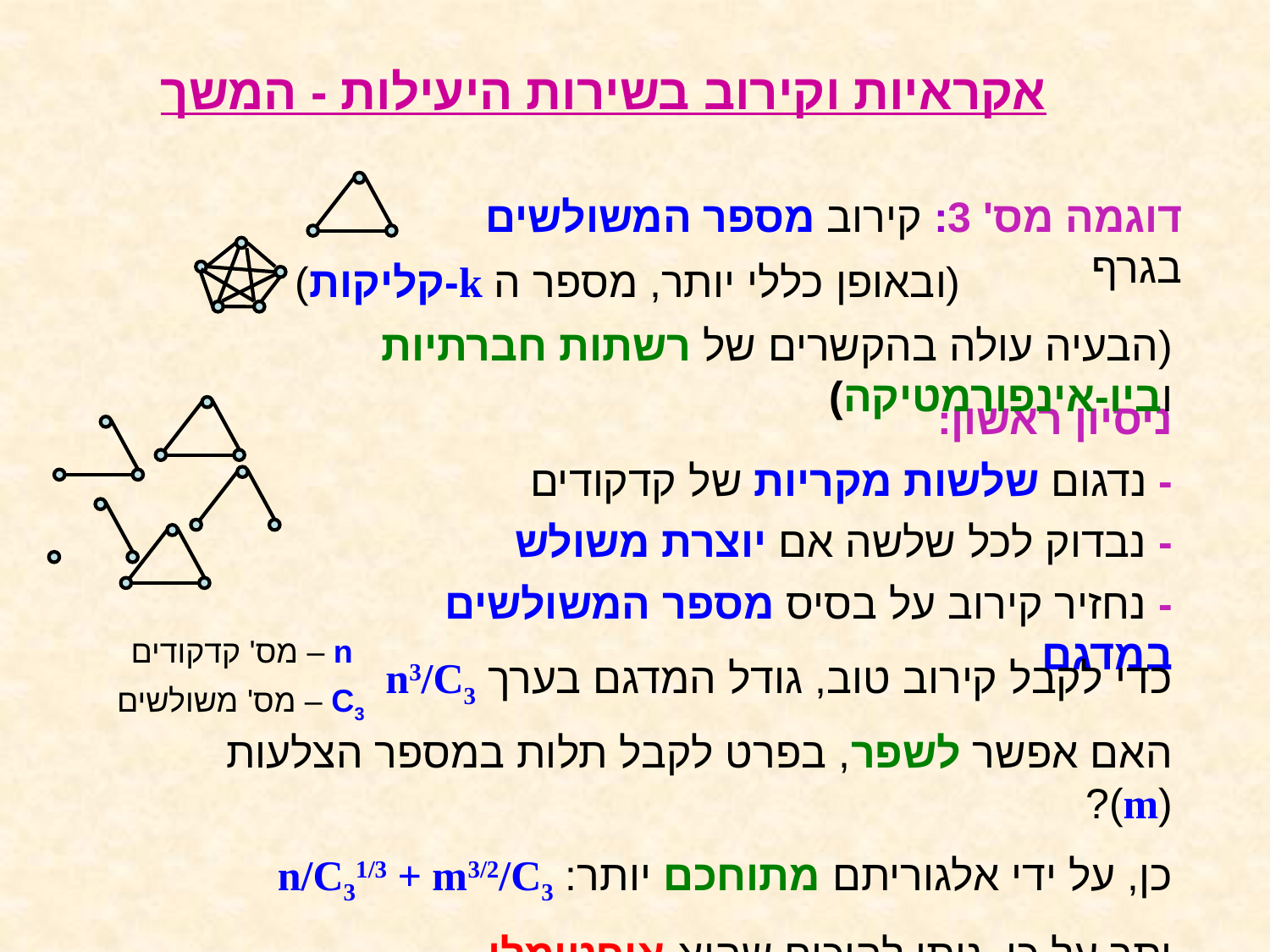

# אקראיות וקירוב בשירות היעילות - המשך

דוגמה מס' 3: קירוב מספר המשולשים בגרף

(ובאופן כללי יותר, מספר ה k-קליקות)
(הבעיה עולה בהקשרים של רשתות חברתיות וביו-אינפורמטיקה)
ניסיון ראשון:
- נדגום שלשות מקריות של קדקודים
- נבדוק לכל שלשה אם יוצרת משולש
- נחזיר קירוב על בסיס מספר המשולשים במדגם

n – מס' קדקודים
כדי לקבל קירוב טוב, גודל המדגם בערך n3/C3
C3 – מס' משולשים
האם אפשר לשפר, בפרט לקבל תלות במספר הצלעות  (m)?
כן, על ידי אלגוריתם מתוחכם יותר: n/C31/3 + m3/2/C3
יתר על כן, ניתן להוכיח שהוא אופטימלי